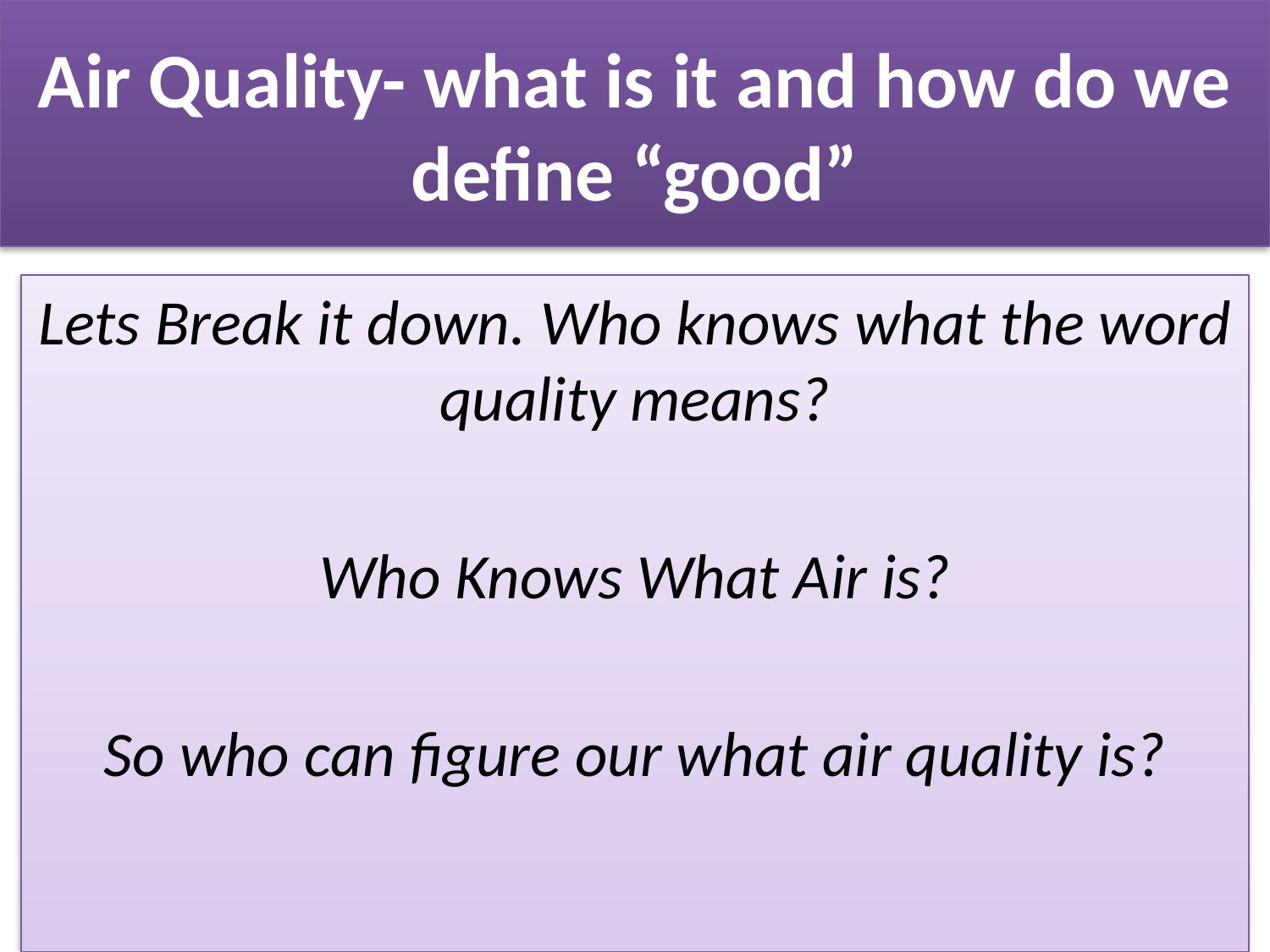

# Air Quality- what is it and how do we define “good”
Lets Break it down. Who knows what the word quality means?

Who Knows What Air is?

So who can figure our what air quality is?